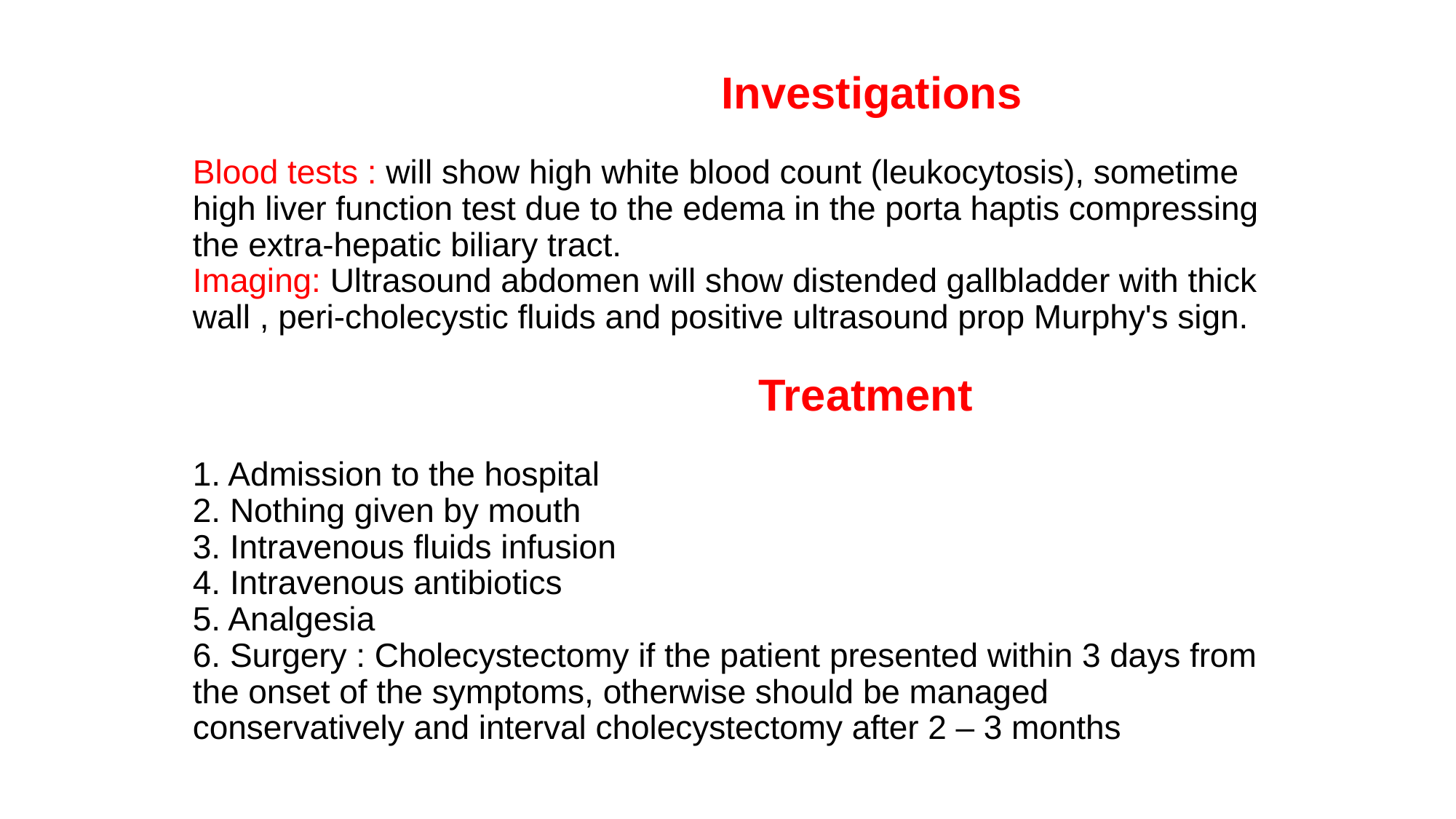

# Investigations Blood tests : will show high white blood count (leukocytosis), sometime high liver function test due to the edema in the porta haptis compressing the extra-hepatic biliary tract. Imaging: Ultrasound abdomen will show distended gallbladder with thick wall , peri-cholecystic fluids and positive ultrasound prop Murphy's sign. Treatment 1. Admission to the hospital 2. Nothing given by mouth 3. Intravenous fluids infusion 4. Intravenous antibiotics 5. Analgesia 6. Surgery : Cholecystectomy if the patient presented within 3 days from the onset of the symptoms, otherwise should be managed conservatively and interval cholecystectomy after 2 – 3 months